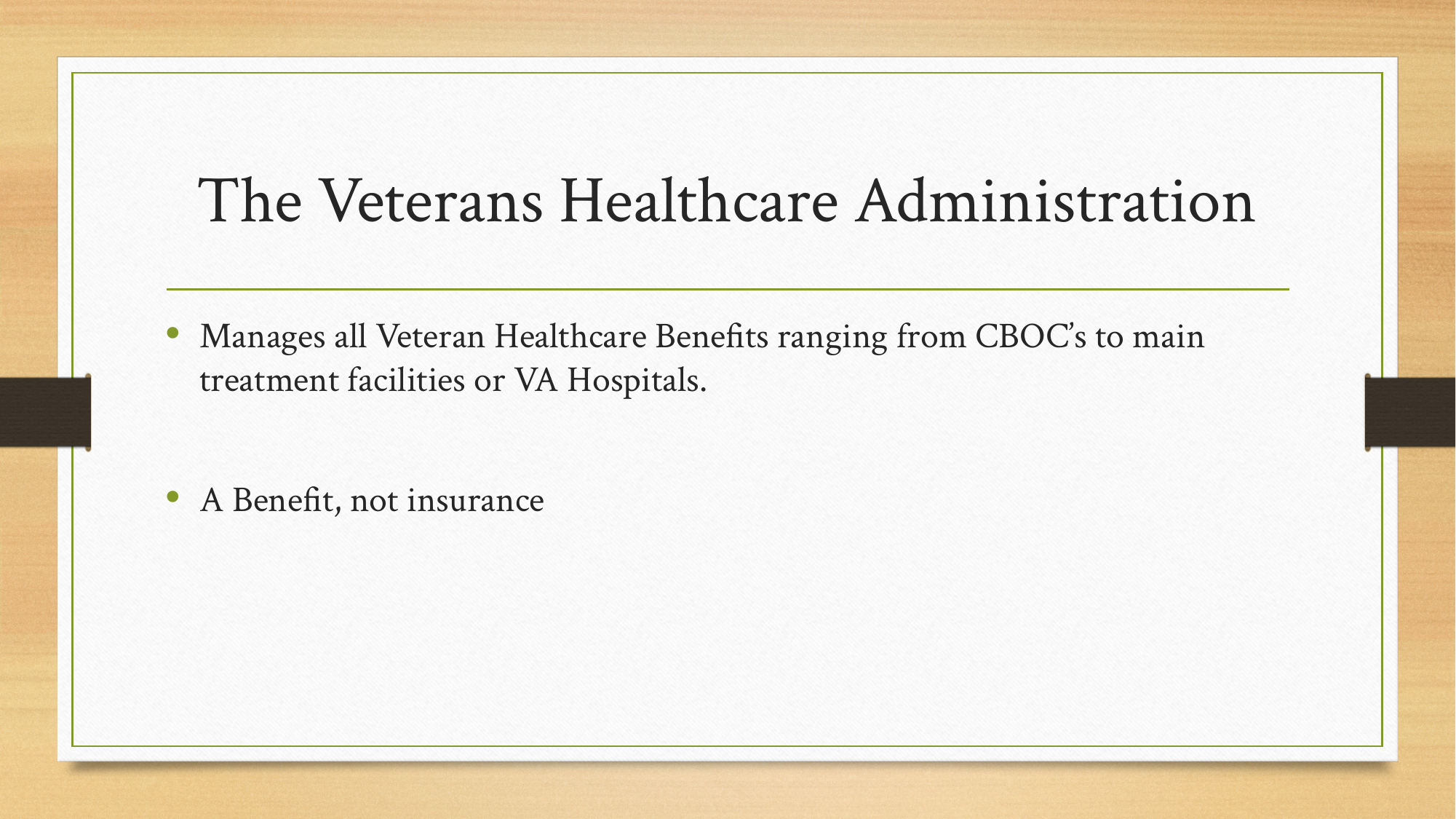

# The Veterans Healthcare Administration
Manages all Veteran Healthcare Benefits ranging from CBOC’s to main treatment facilities or VA Hospitals.

A Benefit, not insurance